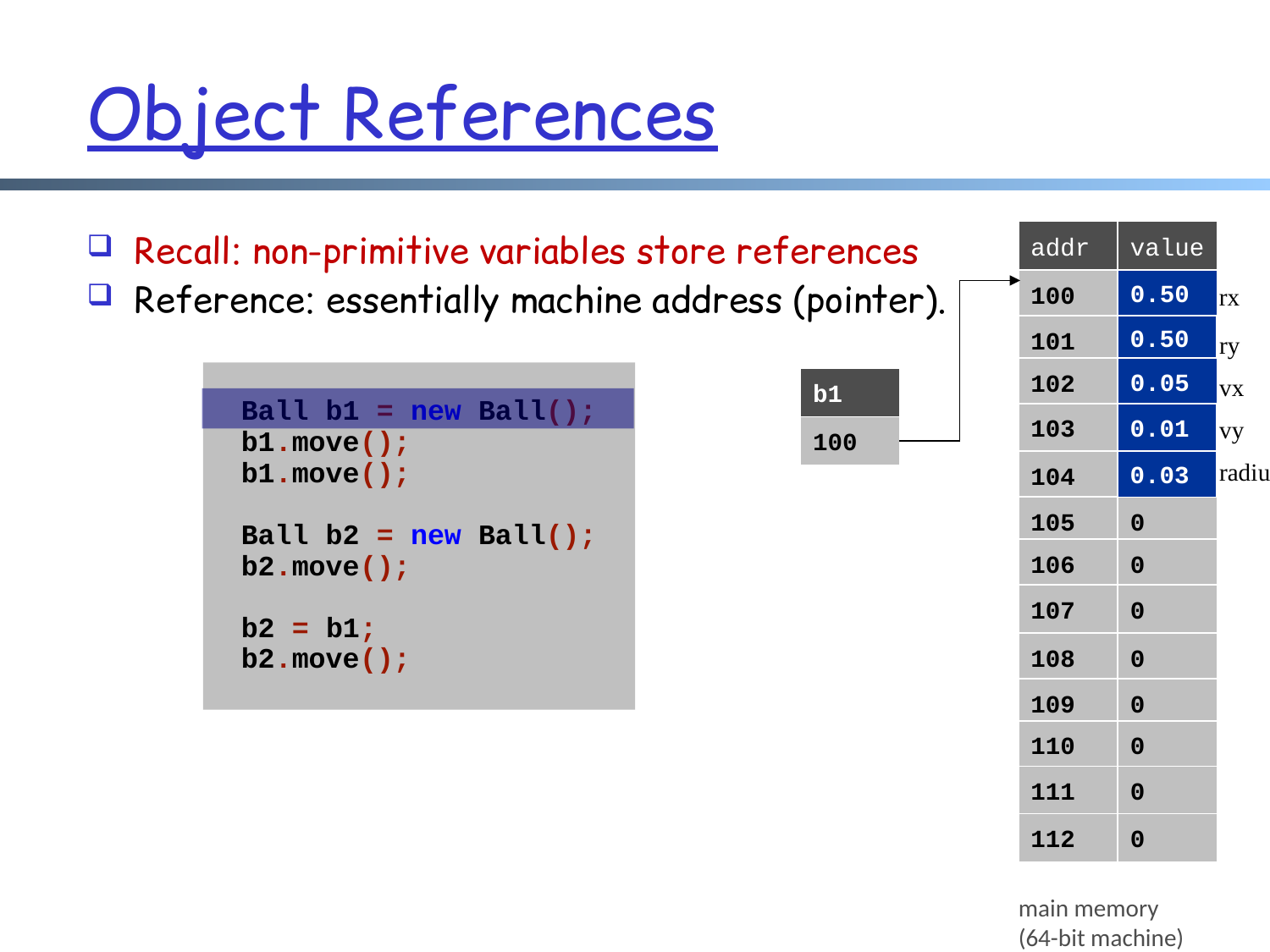

# Object References
addr
value
Recall: non-primitive variables store references
Reference: essentially machine address (pointer).
100
0.50
0.50
0.05
0.01
0.03
0

rx
ry
vx
vy
radius

101
0
102
0
Ball b1 = new Ball();
b1.move();
b1.move();

Ball b2 = new Ball();
b2.move();

b2 = b1;
b2.move();
b1

103
0
100
104
0
105
0
106
0
107
0
108
0
109
0
110
0
111
0
112
0
main memory
(64-bit machine)